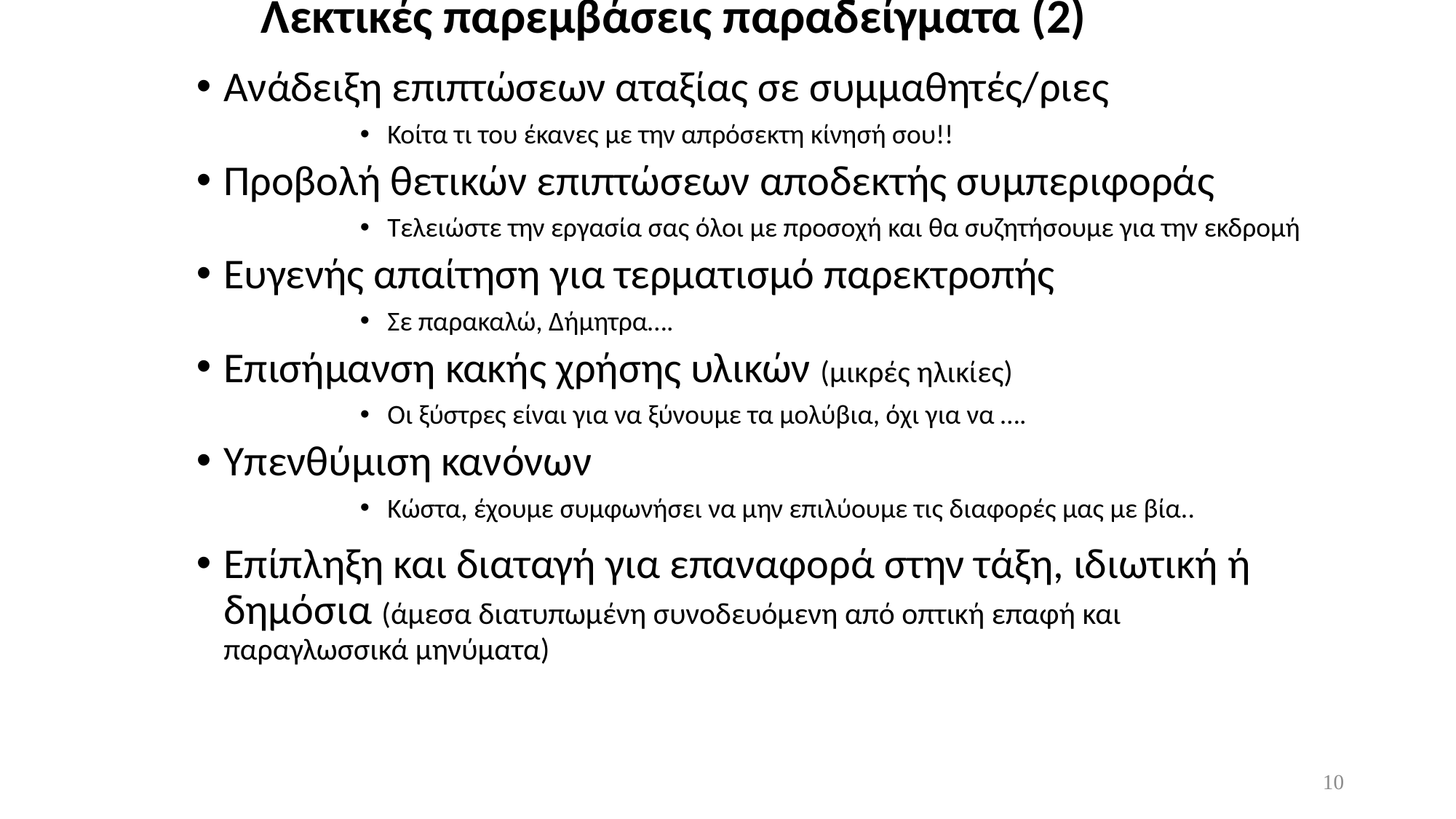

# Λεκτικές παρεμβάσεις παραδείγματα (2)
Ανάδειξη επιπτώσεων αταξίας σε συμμαθητές/ριες
Κοίτα τι του έκανες με την απρόσεκτη κίνησή σου!!
Προβολή θετικών επιπτώσεων αποδεκτής συμπεριφοράς
Τελειώστε την εργασία σας όλοι με προσοχή και θα συζητήσουμε για την εκδρομή
Ευγενής απαίτηση για τερματισμό παρεκτροπής
Σε παρακαλώ, Δήμητρα….
Επισήμανση κακής χρήσης υλικών (μικρές ηλικίες)
Οι ξύστρες είναι για να ξύνουμε τα μολύβια, όχι για να ….
Υπενθύμιση κανόνων
Κώστα, έχουμε συμφωνήσει να μην επιλύουμε τις διαφορές μας με βία..
Επίπληξη και διαταγή για επαναφορά στην τάξη, ιδιωτική ή δημόσια (άμεσα διατυπωμένη συνοδευόμενη από οπτική επαφή και παραγλωσσικά μηνύματα)

10